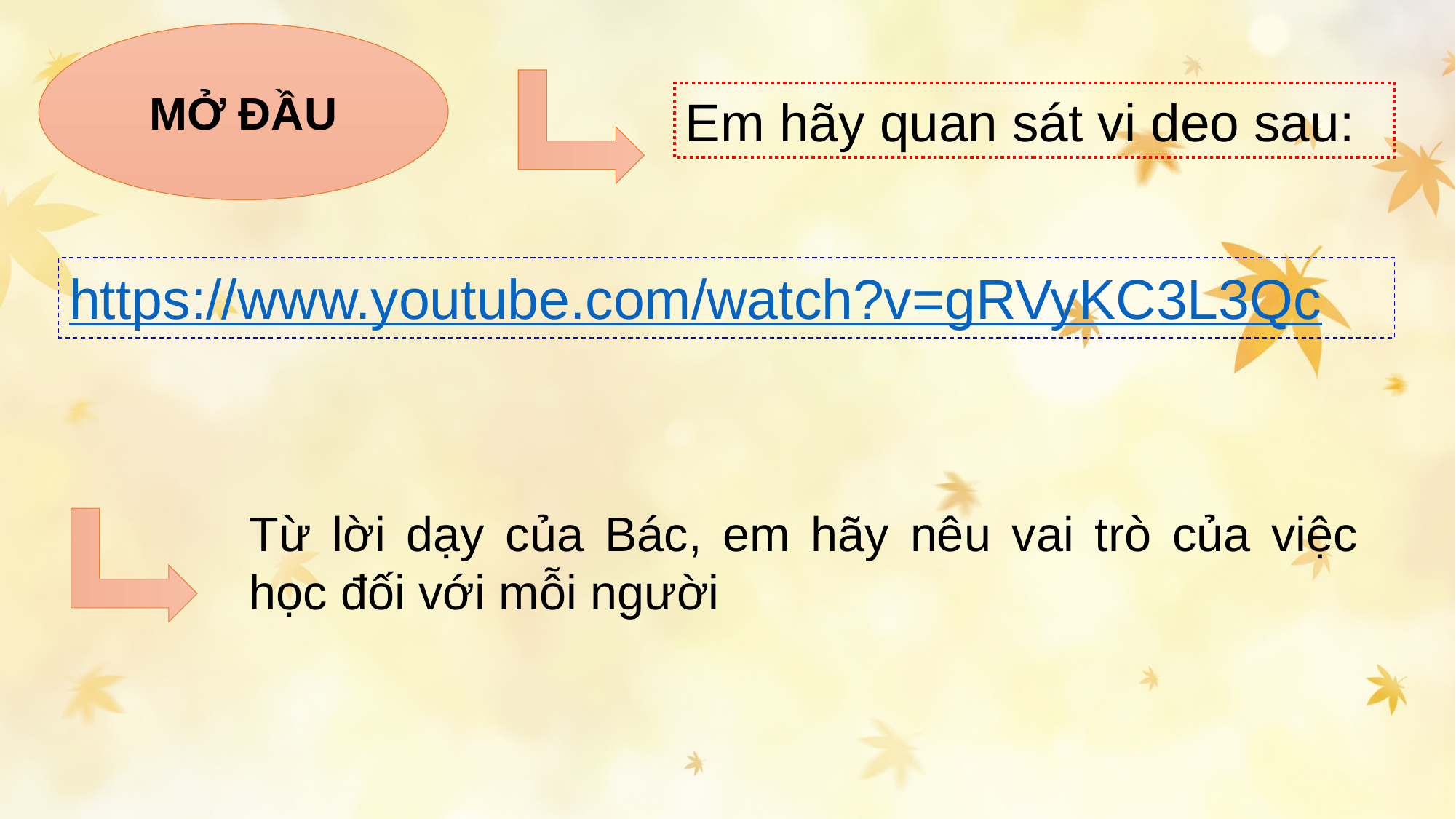

MỞ ĐẦU
MỞ ĐẦU

Em hãy quan sát vi deo sau:
https://www.youtube.com/watch?v=gRVyKC3L3Qc

Từ lời dạy của Bác, em hãy nêu vai trò của việc học đối với mỗi người